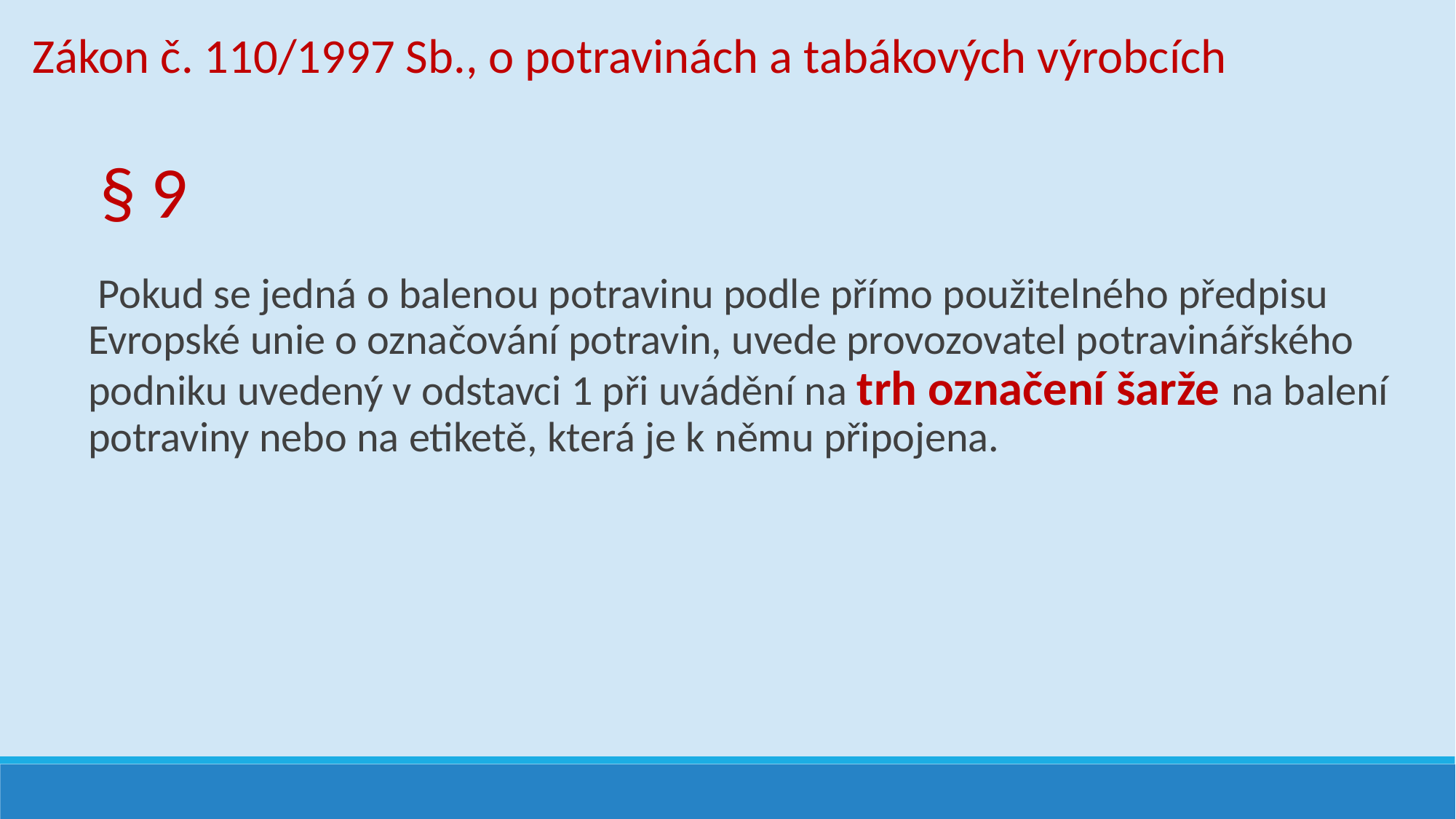

Zákon č. 110/1997 Sb., o potravinách a tabákových výrobcích
§ 9
 Pokud se jedná o balenou potravinu podle přímo použitelného předpisu Evropské unie o označování potravin, uvede provozovatel potravinářského podniku uvedený v odstavci 1 při uvádění na trh označení šarže na balení potraviny nebo na etiketě, která je k němu připojena.